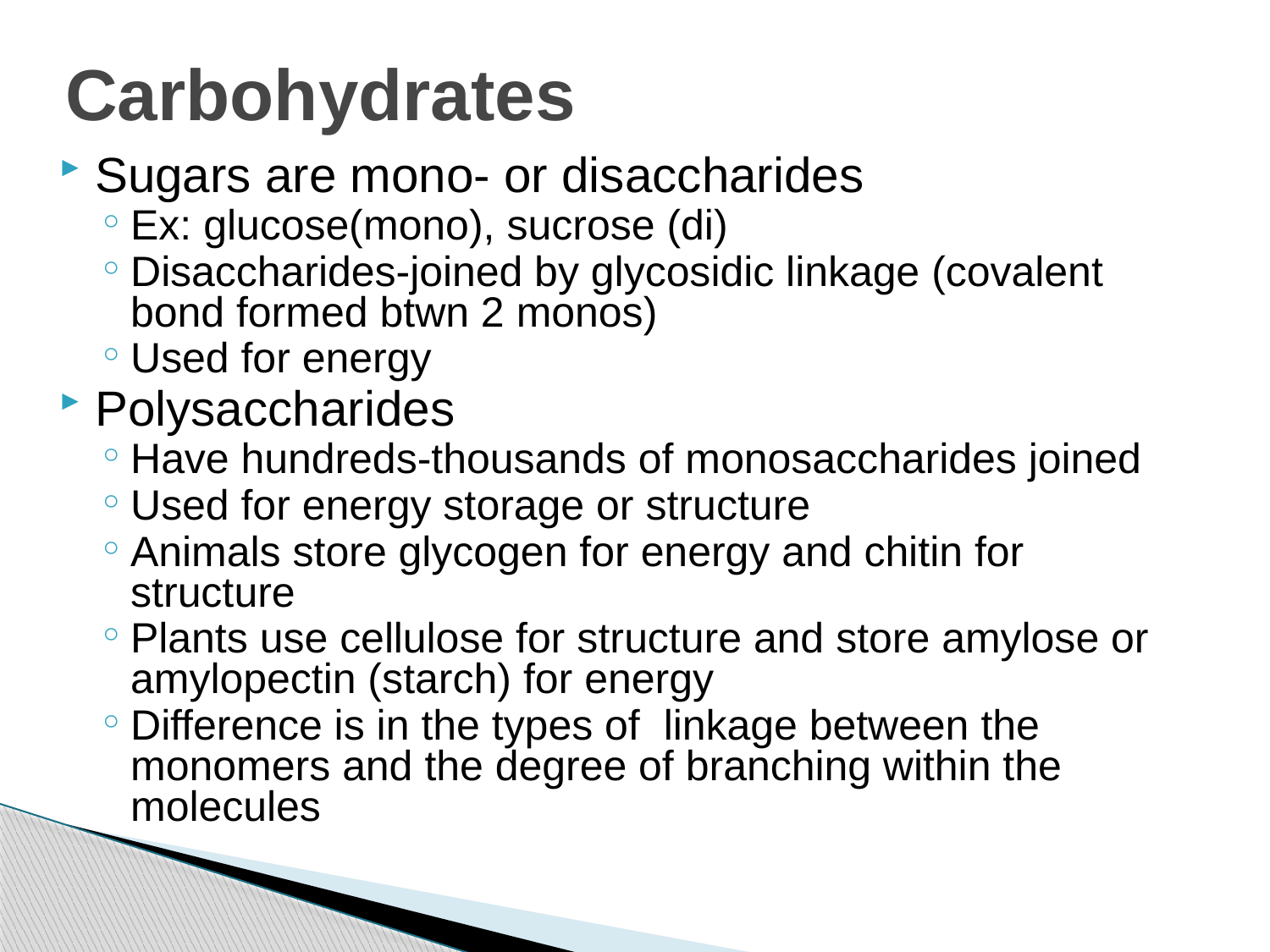

# Carbohydrates
Sugars are mono- or disaccharides
Ex: glucose(mono), sucrose (di)
Disaccharides-joined by glycosidic linkage (covalent bond formed btwn 2 monos)
Used for energy
Polysaccharides
Have hundreds-thousands of monosaccharides joined
Used for energy storage or structure
Animals store glycogen for energy and chitin for structure
Plants use cellulose for structure and store amylose or amylopectin (starch) for energy
Difference is in the types of  linkage between the monomers and the degree of branching within the molecules